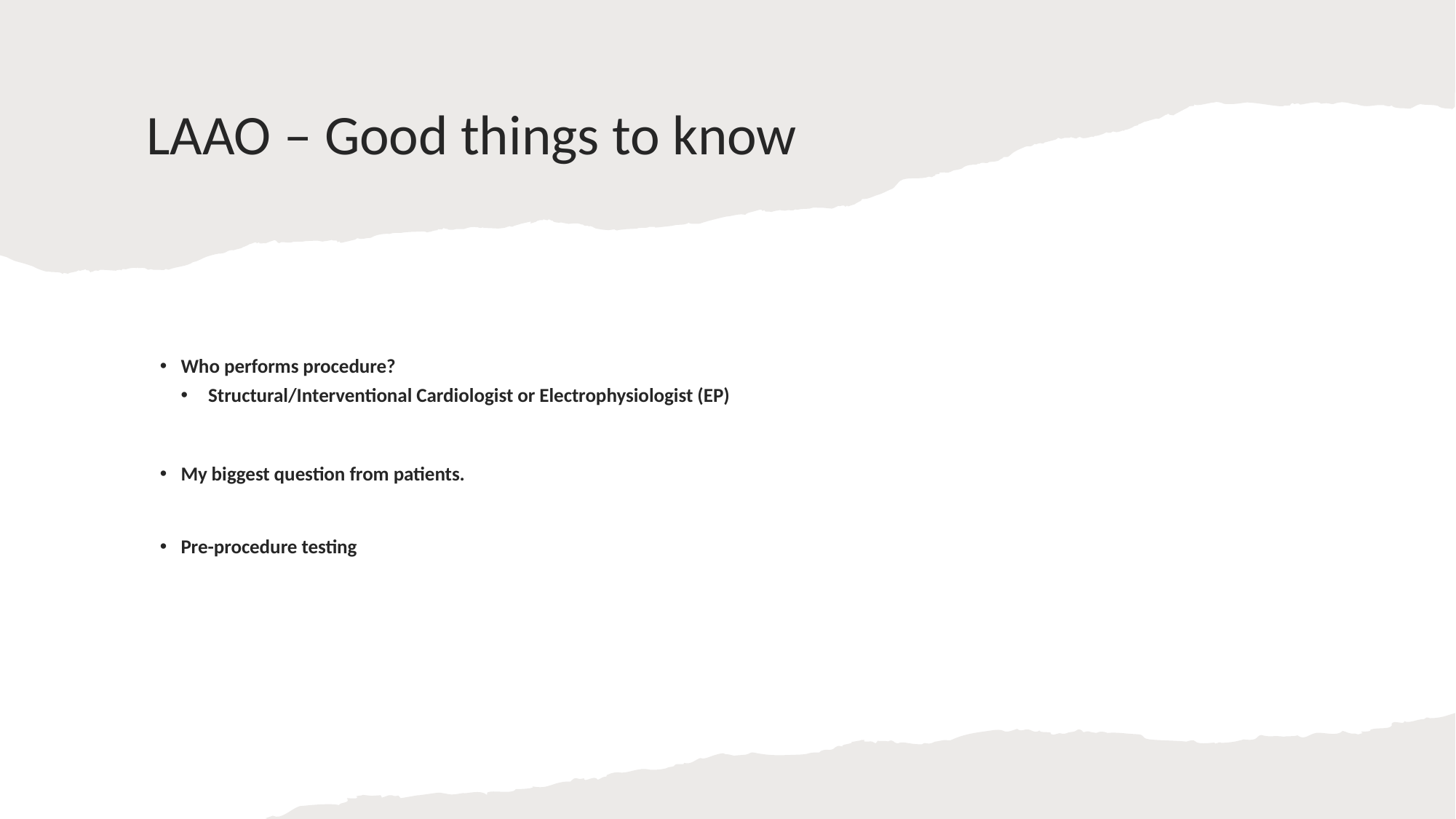

# LAAO – Good things to know
Who performs procedure?
Structural/Interventional Cardiologist or Electrophysiologist (EP)

My biggest question from patients.

Pre-procedure testing